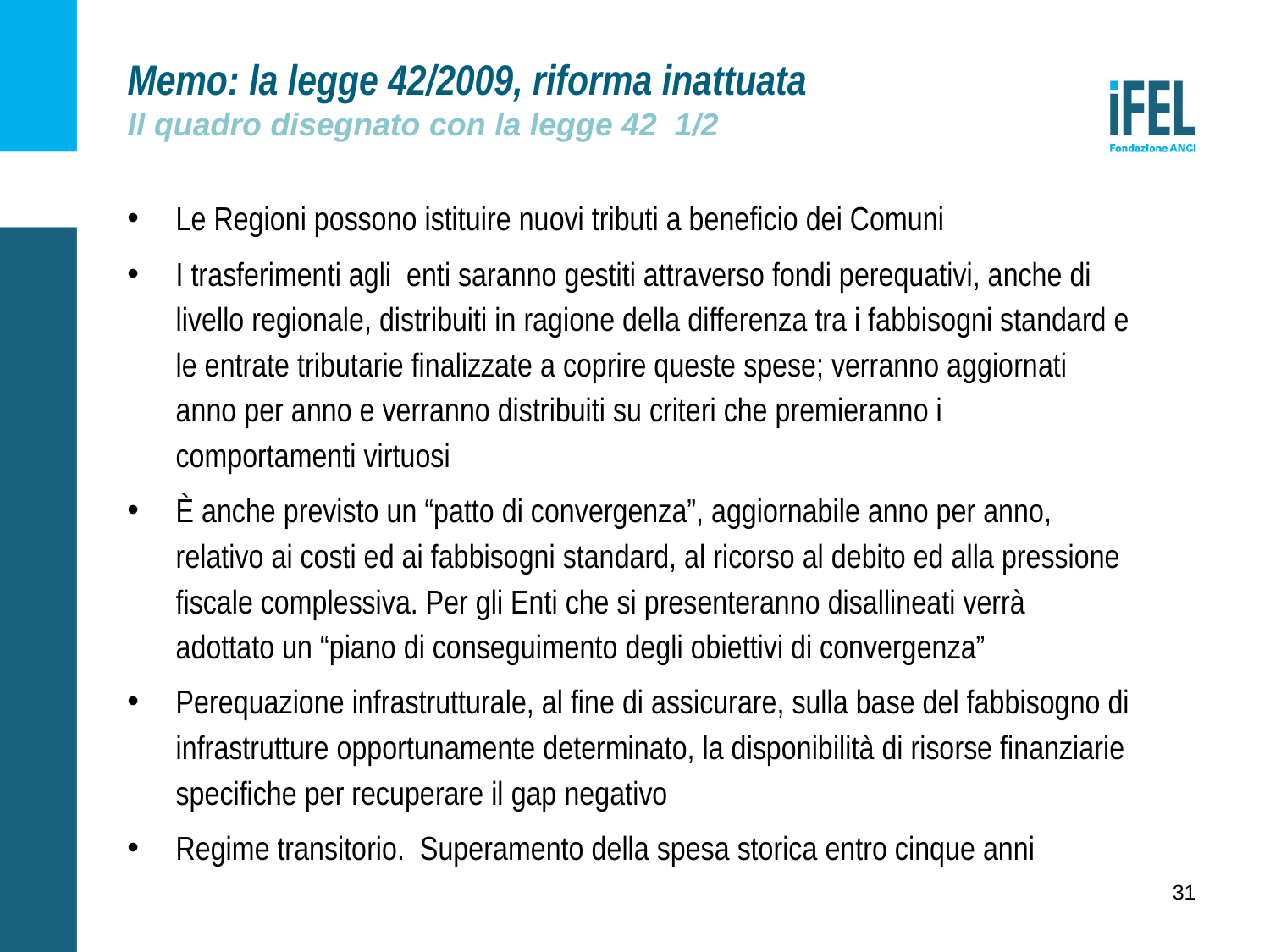

Memo: la legge 42/2009, riforma inattuata
Il quadro disegnato con la legge 42  1/2
Le Regioni possono istituire nuovi tributi a beneficio dei Comuni
I trasferimenti agli  enti saranno gestiti attraverso fondi perequativi, anche di livello regionale, distribuiti in ragione della differenza tra i fabbisogni standard e le entrate tributarie finalizzate a coprire queste spese; verranno aggiornati anno per anno e verranno distribuiti su criteri che premieranno i comportamenti virtuosi
È anche previsto un “patto di convergenza”, aggiornabile anno per anno, relativo ai costi ed ai fabbisogni standard, al ricorso al debito ed alla pressione fiscale complessiva. Per gli Enti che si presenteranno disallineati verrà adottato un “piano di conseguimento degli obiettivi di convergenza”
Perequazione infrastrutturale, al fine di assicurare, sulla base del fabbisogno di infrastrutture opportunamente determinato, la disponibilità di risorse finanziarie specifiche per recuperare il gap negativo
Regime transitorio.  Superamento della spesa storica entro cinque anni
31